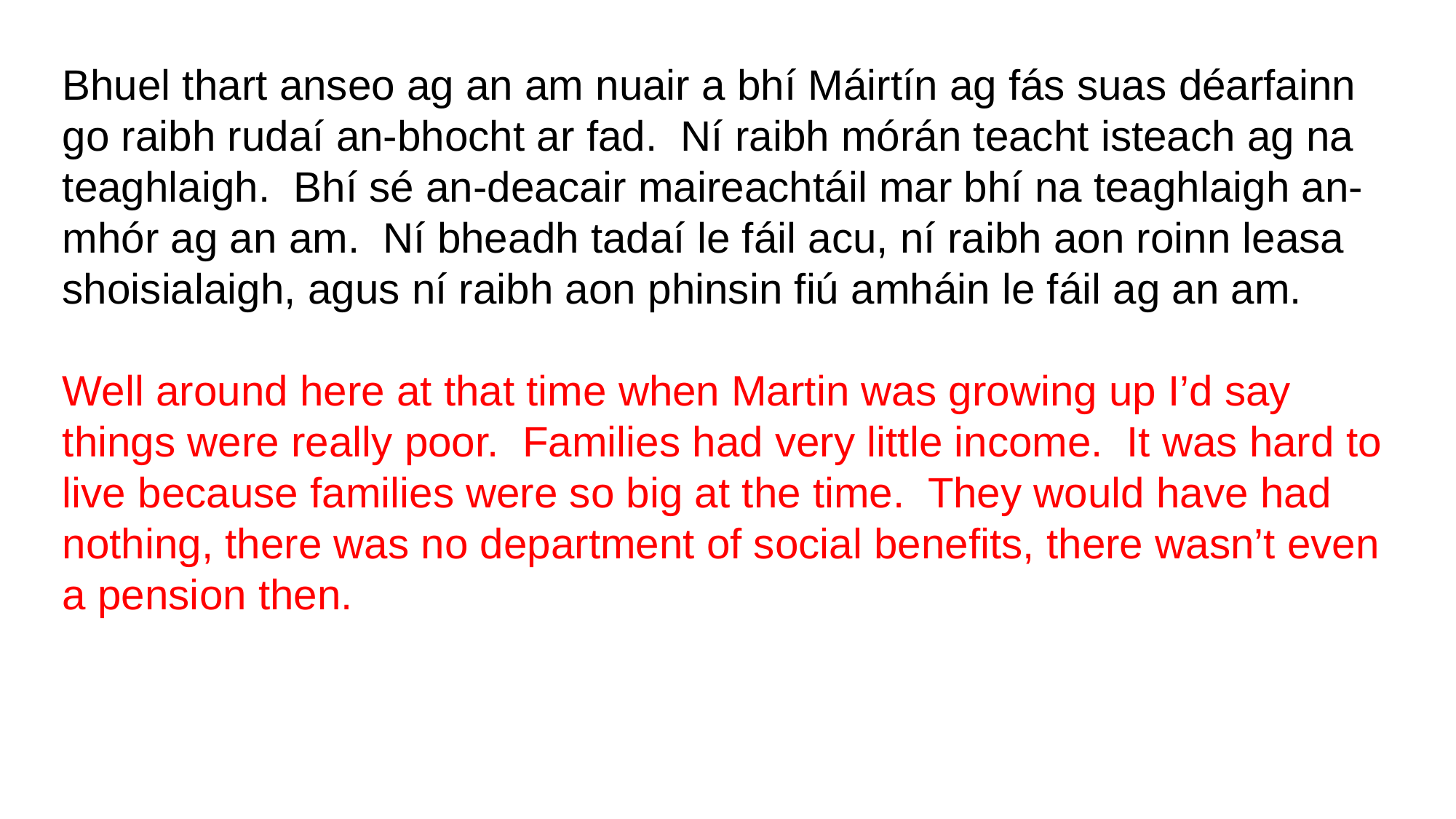

Bhuel thart anseo ag an am nuair a bhí Máirtín ag fás suas déarfainn go raibh rudaí an-bhocht ar fad.  Ní raibh mórán teacht isteach ag na teaghlaigh.  Bhí sé an-deacair maireachtáil mar bhí na teaghlaigh an-mhór ag an am.  Ní bheadh tadaí le fáil acu, ní raibh aon roinn leasa shoisialaigh, agus ní raibh aon phinsin fiú amháin le fáil ag an am.

Well around here at that time when Martin was growing up I’d say things were really poor.  Families had very little income.  It was hard to live because families were so big at the time.  They would have had nothing, there was no department of social benefits, there wasn’t even a pension then.